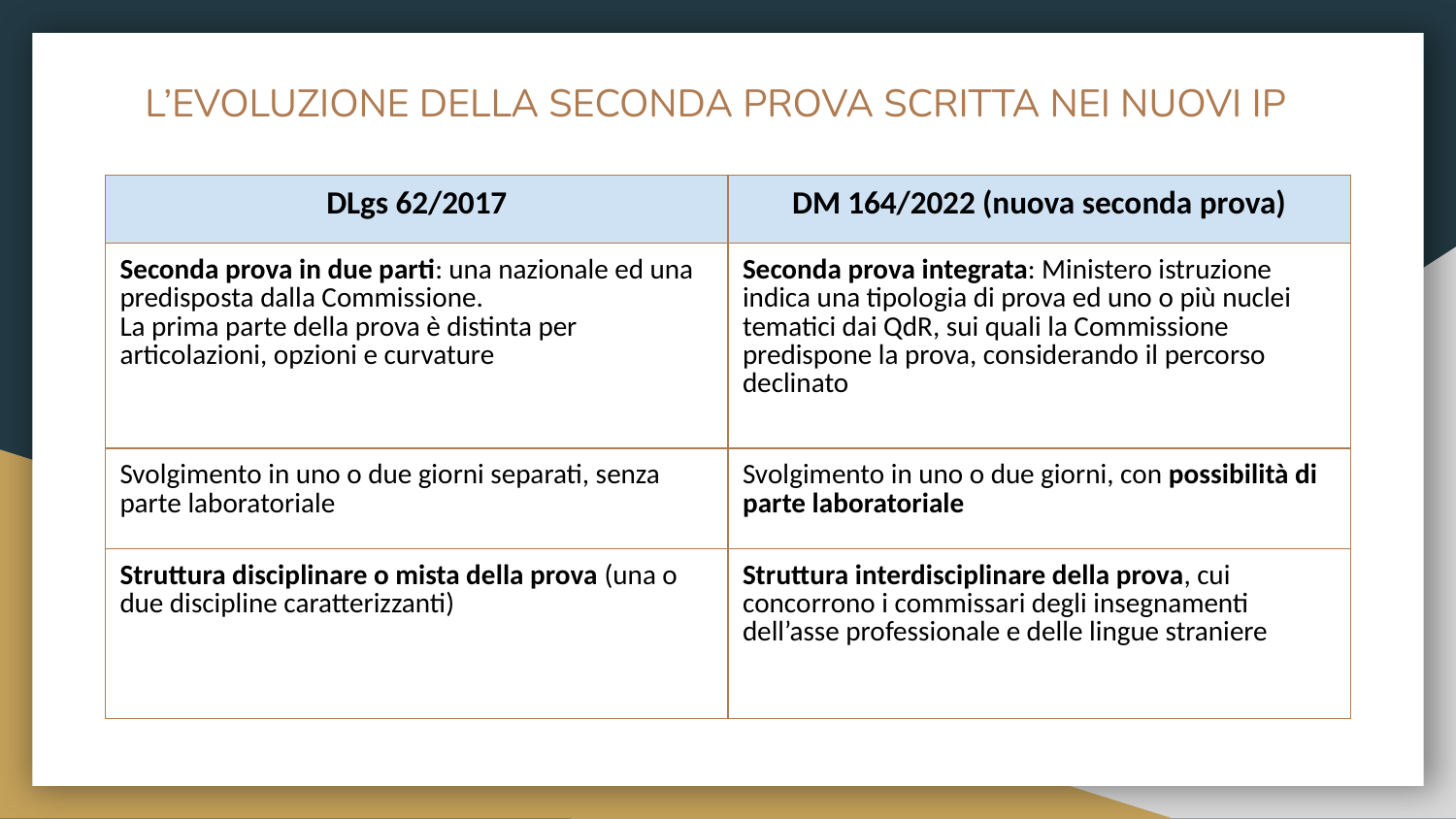

# L’EVOLUZIONE DELLA SECONDA PROVA SCRITTA NEI NUOVI IP
| DLgs 62/2017 | DM 164/2022 (nuova seconda prova) |
| --- | --- |
| Seconda prova in due parti: una nazionale ed una predisposta dalla Commissione. La prima parte della prova è distinta per articolazioni, opzioni e curvature | Seconda prova integrata: Ministero istruzione indica una tipologia di prova ed uno o più nuclei tematici dai QdR, sui quali la Commissione predispone la prova, considerando il percorso declinato |
| Svolgimento in uno o due giorni separati, senza parte laboratoriale | Svolgimento in uno o due giorni, con possibilità di parte laboratoriale |
| Struttura disciplinare o mista della prova (una o due discipline caratterizzanti) | Struttura interdisciplinare della prova, cui concorrono i commissari degli insegnamenti dell’asse professionale e delle lingue straniere |